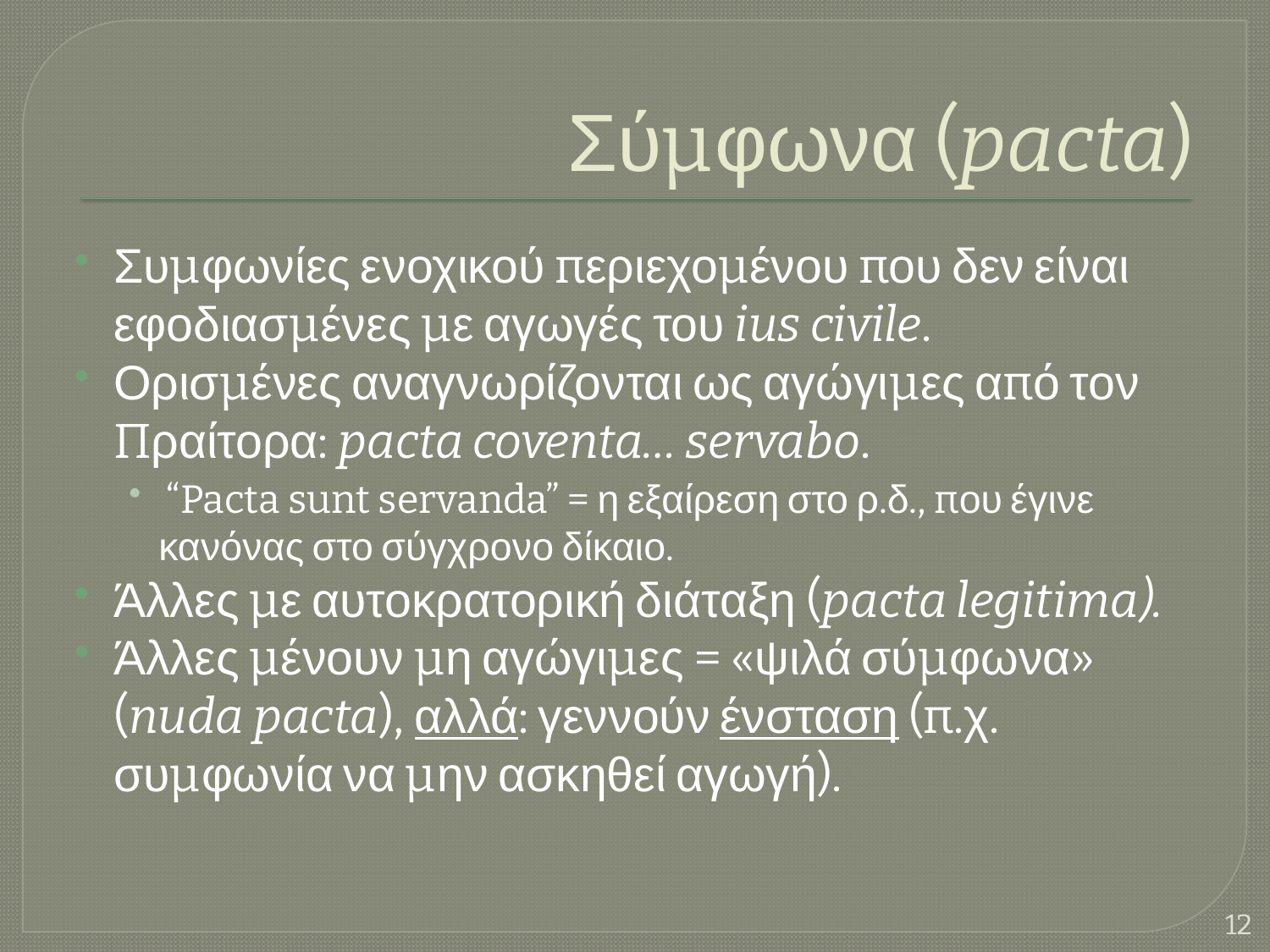

# Σύμφωνα (pacta)
Συμφωνίες ενοχικού περιεχομένου που δεν είναι εφοδιασμένες με αγωγές του ius civile.
Ορισμένες αναγνωρίζονται ως αγώγιμες από τον Πραίτορα: pacta coventa… servabo.
 “Pacta sunt servanda” = η εξαίρεση στο ρ.δ., που έγινε κανόνας στο σύγχρονο δίκαιο.
Άλλες με αυτοκρατορική διάταξη (pacta legitima).
Άλλες μένουν μη αγώγιμες = «ψιλά σύμφωνα» (nuda pacta), αλλά: γεννούν ένσταση (π.χ. συμφωνία να μην ασκηθεί αγωγή).
12